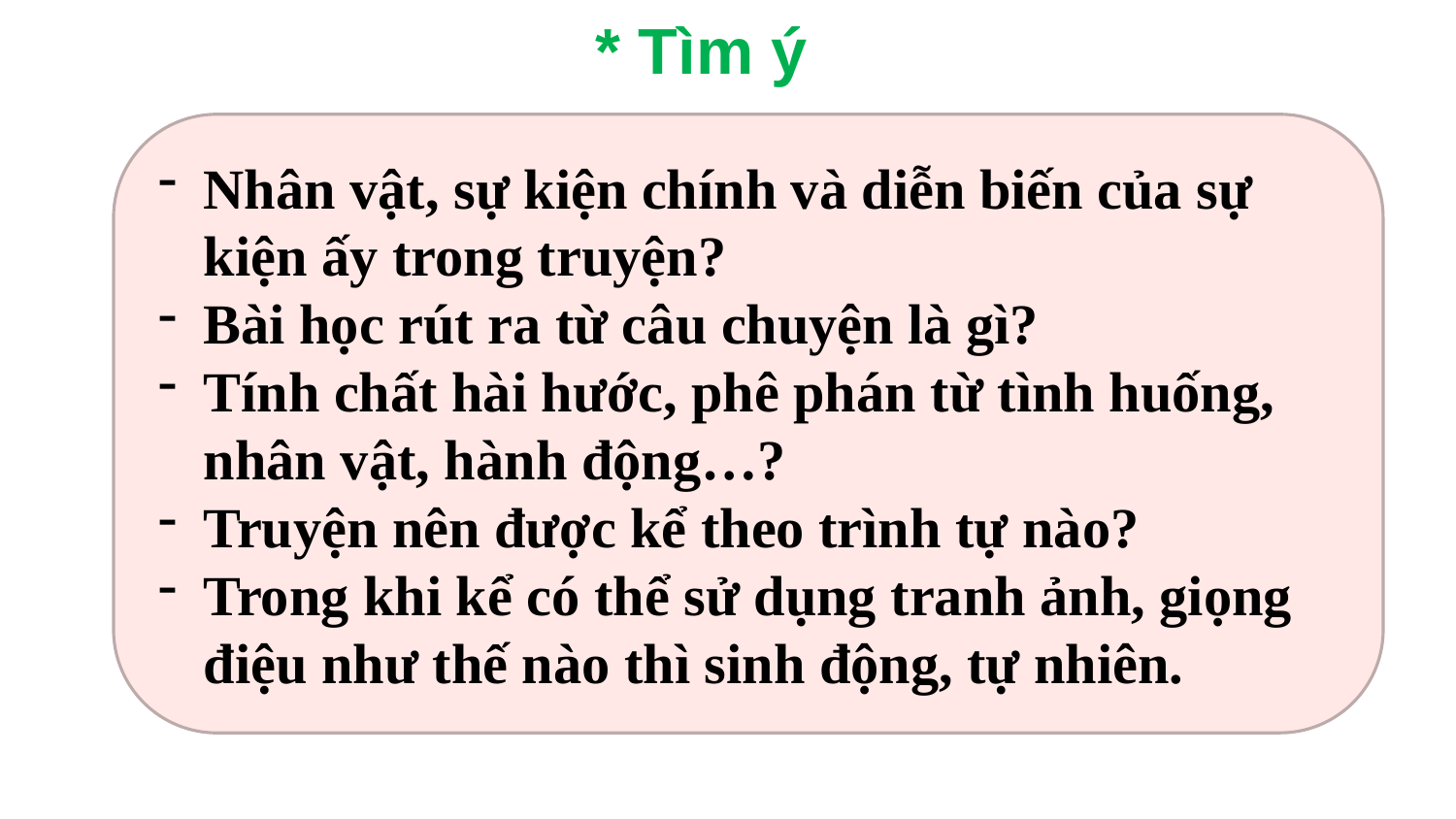

# * Tìm ý
Nhân vật, sự kiện chính và diễn biến của sự kiện ấy trong truyện?
Bài học rút ra từ câu chuyện là gì?
Tính chất hài hước, phê phán từ tình huống, nhân vật, hành động…?
Truyện nên được kể theo trình tự nào?
Trong khi kể có thể sử dụng tranh ảnh, giọng điệu như thế nào thì sinh động, tự nhiên.